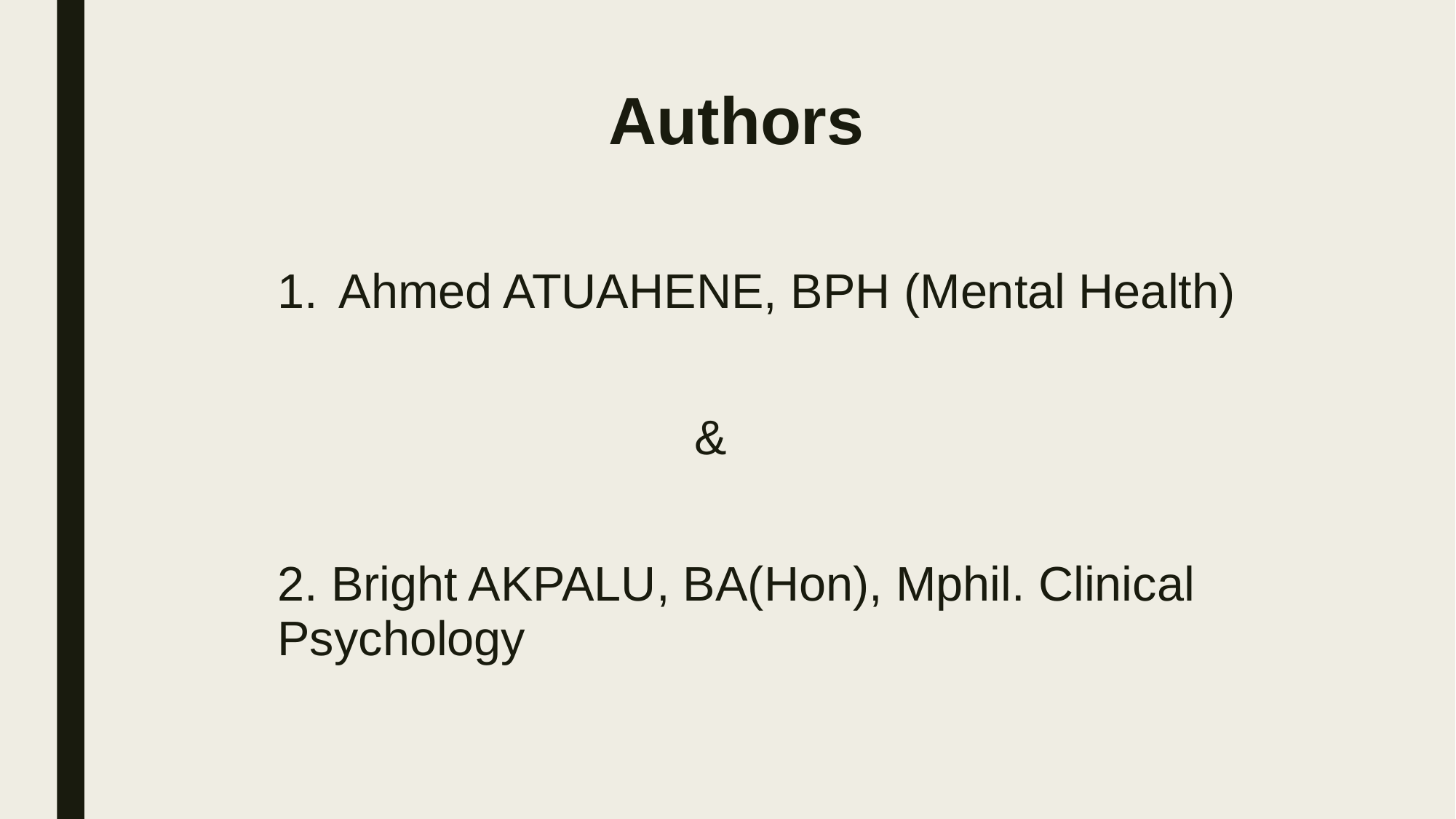

# Authors
Ahmed ATUAHENE, BPH (Mental Health)

                               &

2. Bright AKPALU, BA(Hon), Mphil. Clinical Psychology